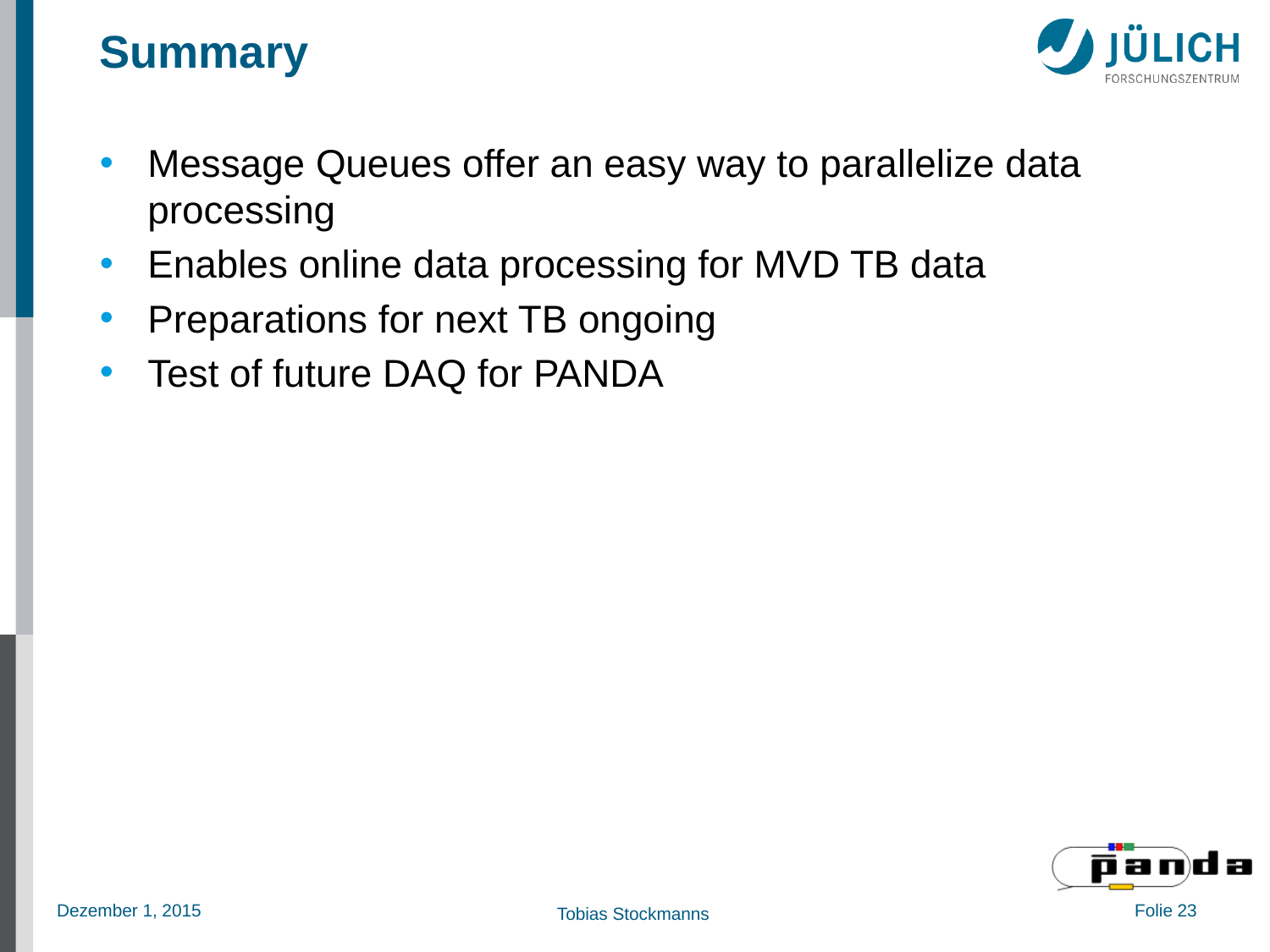

# Summary
Message Queues offer an easy way to parallelize data processing
Enables online data processing for MVD TB data
Preparations for next TB ongoing
Test of future DAQ for PANDA